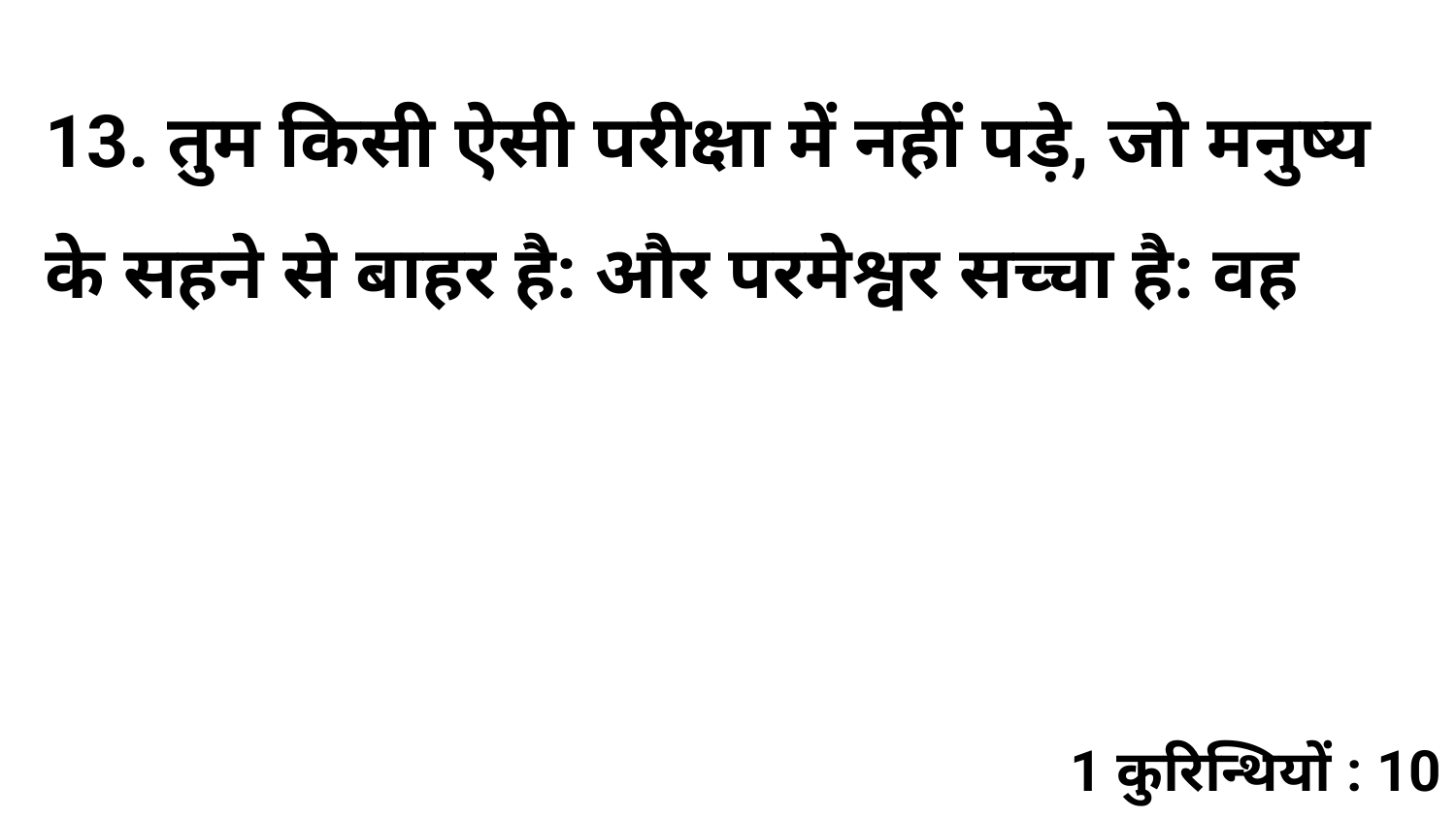

13. तुम किसी ऐसी परीक्षा में नहीं पड़े, जो मनुष्य के सहने से बाहर है: और परमेश्वर सच्चा है: वह
1 कुरिन्थियों : 10